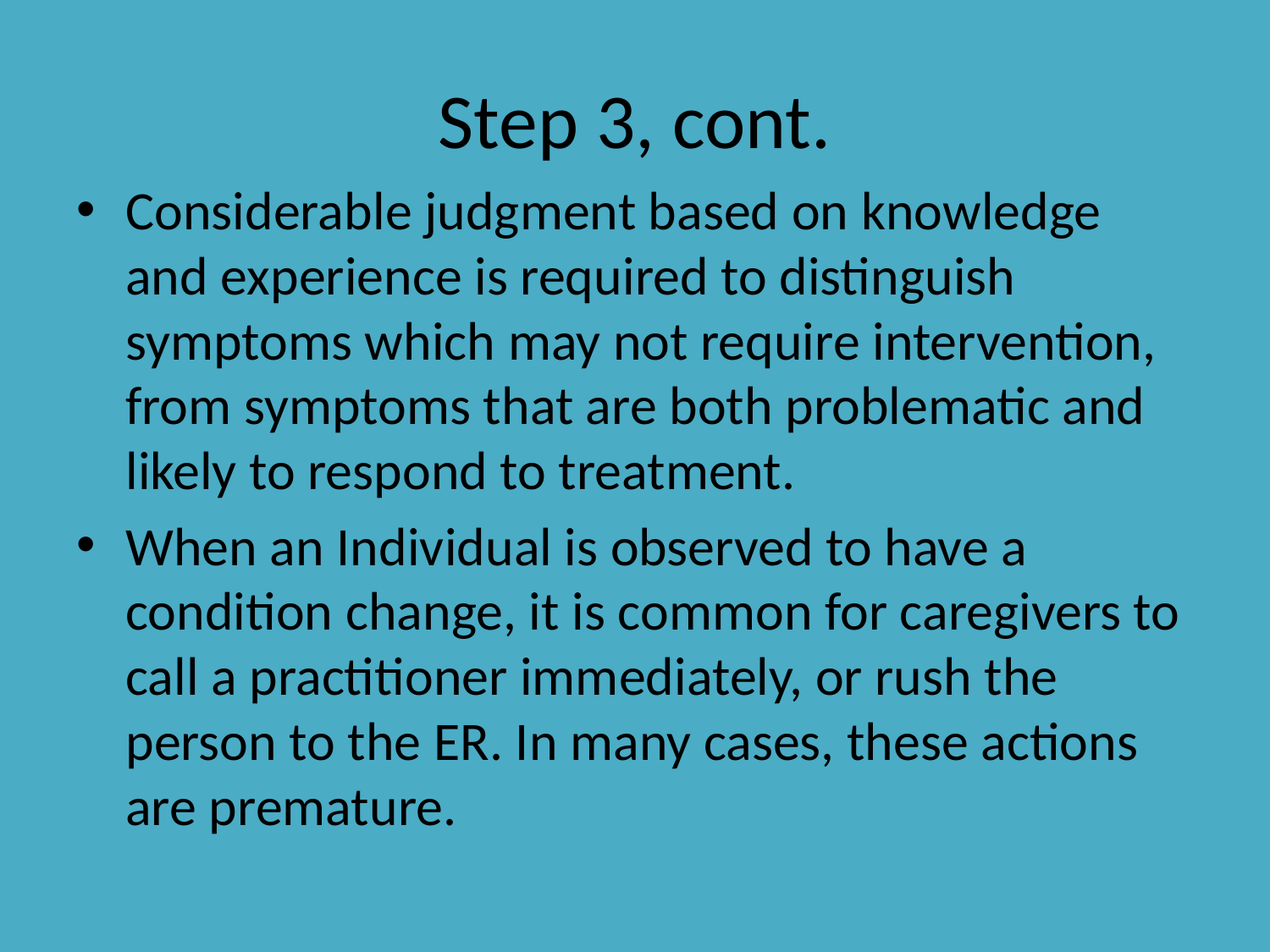

# Step 3, cont.
Considerable judgment based on knowledge and experience is required to distinguish symptoms which may not require intervention, from symptoms that are both problematic and likely to respond to treatment.
When an Individual is observed to have a condition change, it is common for caregivers to call a practitioner immediately, or rush the person to the ER. In many cases, these actions are premature.